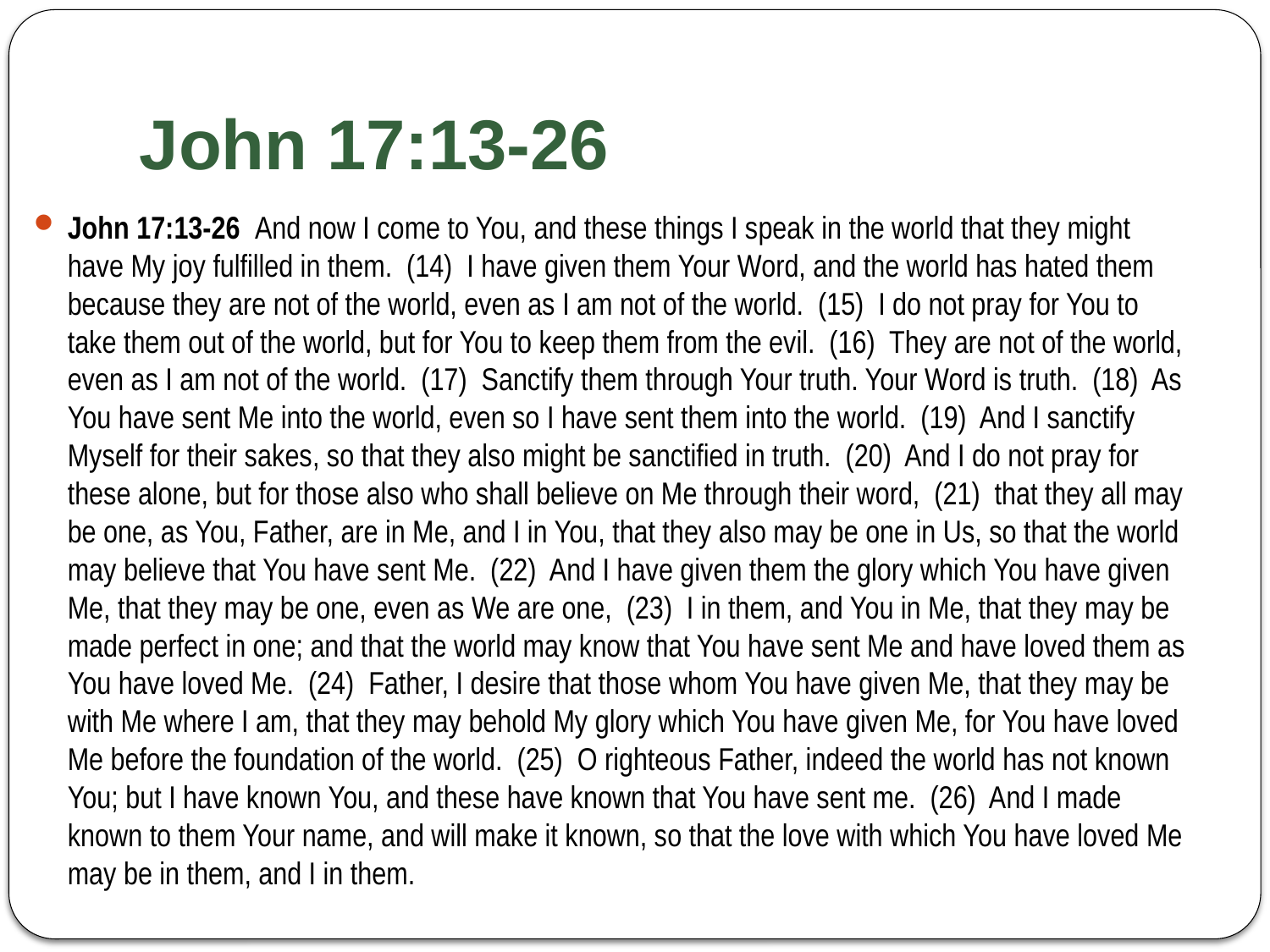

# John 17:13-26
John 17:13-26  And now I come to You, and these things I speak in the world that they might have My joy fulfilled in them.  (14)  I have given them Your Word, and the world has hated them because they are not of the world, even as I am not of the world.  (15)  I do not pray for You to take them out of the world, but for You to keep them from the evil.  (16)  They are not of the world, even as I am not of the world.  (17)  Sanctify them through Your truth. Your Word is truth.  (18)  As You have sent Me into the world, even so I have sent them into the world.  (19)  And I sanctify Myself for their sakes, so that they also might be sanctified in truth.  (20)  And I do not pray for these alone, but for those also who shall believe on Me through their word,  (21)  that they all may be one, as You, Father, are in Me, and I in You, that they also may be one in Us, so that the world may believe that You have sent Me.  (22)  And I have given them the glory which You have given Me, that they may be one, even as We are one,  (23)  I in them, and You in Me, that they may be made perfect in one; and that the world may know that You have sent Me and have loved them as You have loved Me.  (24)  Father, I desire that those whom You have given Me, that they may be with Me where I am, that they may behold My glory which You have given Me, for You have loved Me before the foundation of the world.  (25)  O righteous Father, indeed the world has not known You; but I have known You, and these have known that You have sent me.  (26)  And I made known to them Your name, and will make it known, so that the love with which You have loved Me may be in them, and I in them.